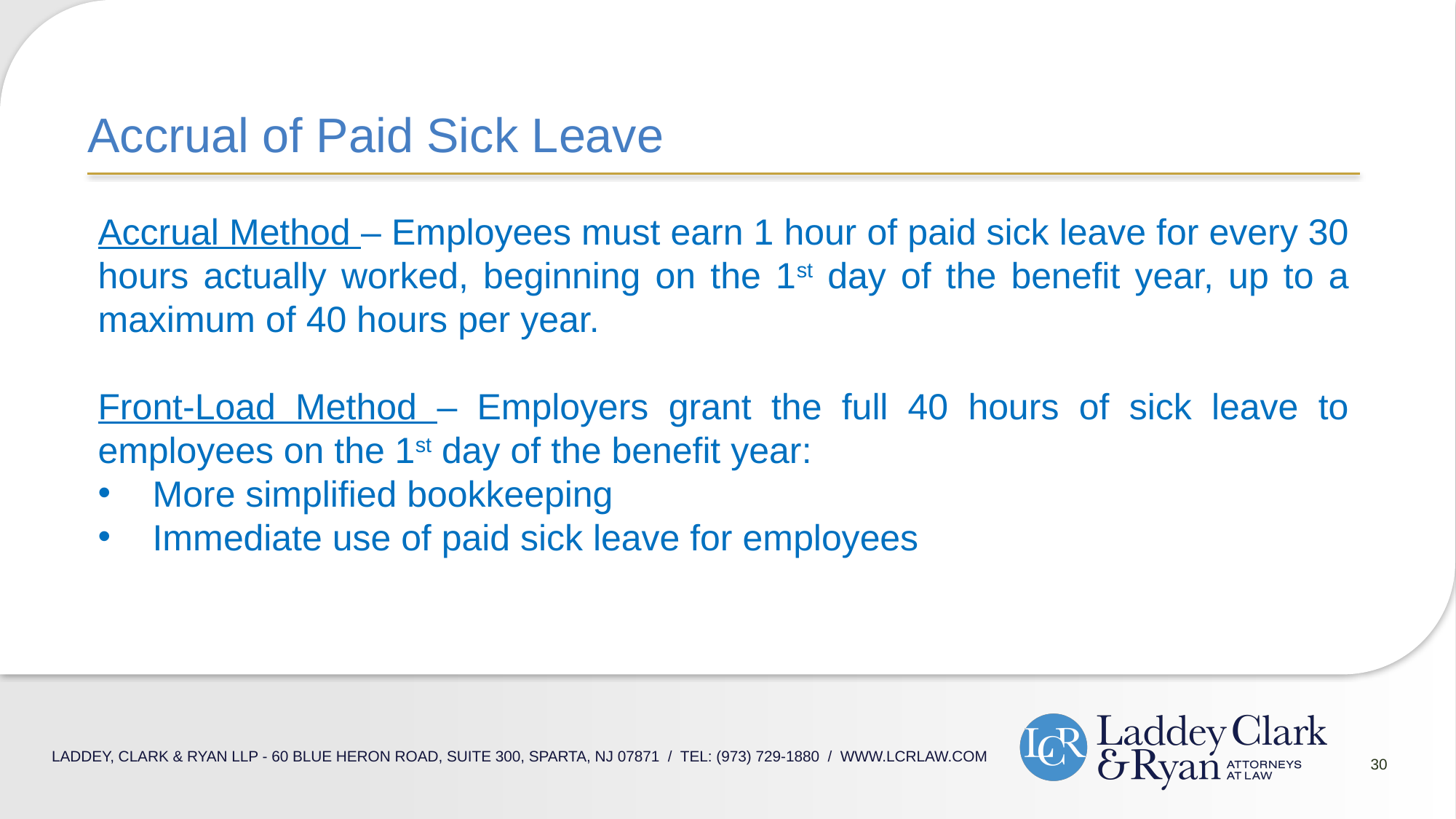

Accrual of Paid Sick Leave
Accrual Method – Employees must earn 1 hour of paid sick leave for every 30 hours actually worked, beginning on the 1st day of the benefit year, up to a maximum of 40 hours per year.

Front-Load Method – Employers grant the full 40 hours of sick leave to employees on the 1st day of the benefit year:
More simplified bookkeeping
Immediate use of paid sick leave for employees